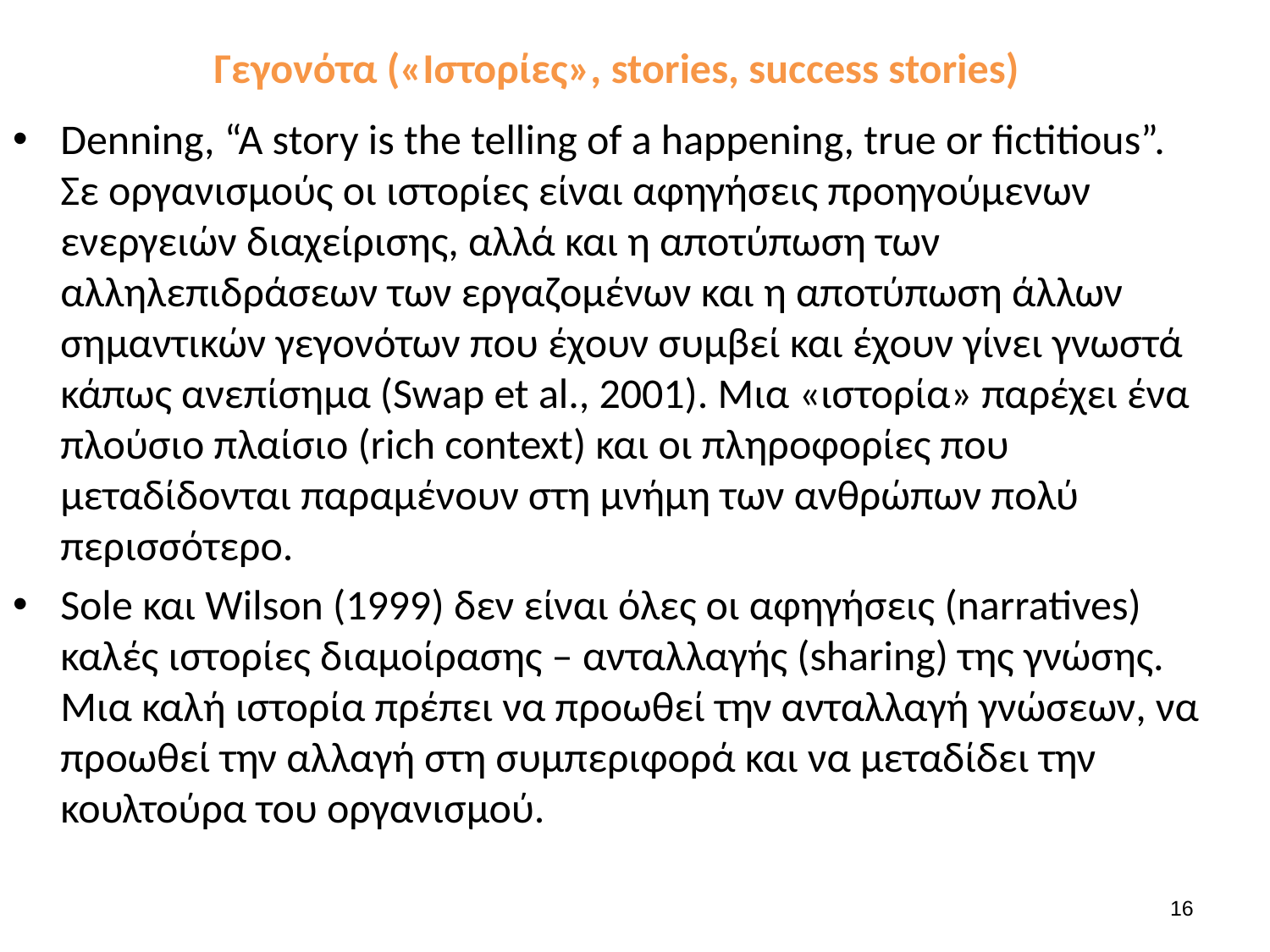

# Γεγονότα («Ιστορίες», stories, success stories)
Denning, “A story is the telling of a happening, true or fictitious”. Σε οργανισμούς οι ιστορίες είναι αφηγήσεις προηγούμενων ενεργειών διαχείρισης, αλλά και η αποτύπωση των αλληλεπιδράσεων των εργαζομένων και η αποτύπωση άλλων σημαντικών γεγονότων που έχουν συμβεί και έχουν γίνει γνωστά κάπως ανεπίσημα (Swap et al., 2001). Μια «ιστορία» παρέχει ένα πλούσιο πλαίσιο (rich context) και οι πληροφορίες που μεταδίδονται παραμένουν στη μνήμη των ανθρώπων πολύ περισσότερο.
Sole και Wilson (1999) δεν είναι όλες οι αφηγήσεις (narratives) καλές ιστορίες διαμοίρασης – ανταλλαγής (sharing) της γνώσης. Μια καλή ιστορία πρέπει να προωθεί την ανταλλαγή γνώσεων, να προωθεί την αλλαγή στη συμπεριφορά και να μεταδίδει την κουλτούρα του οργανισμού.
16